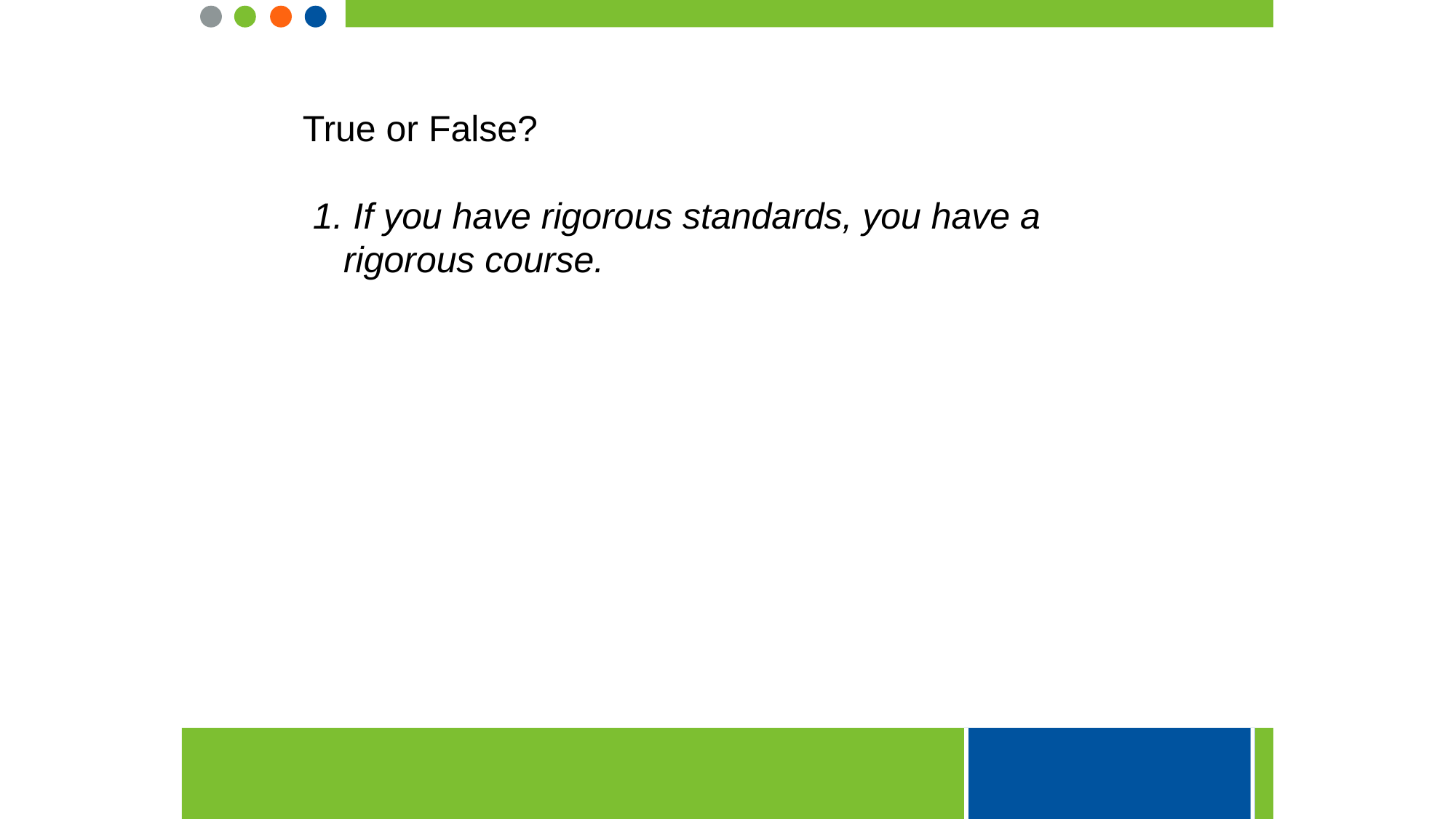

True or False?

 1. If you have rigorous standards, you have a rigorous course.